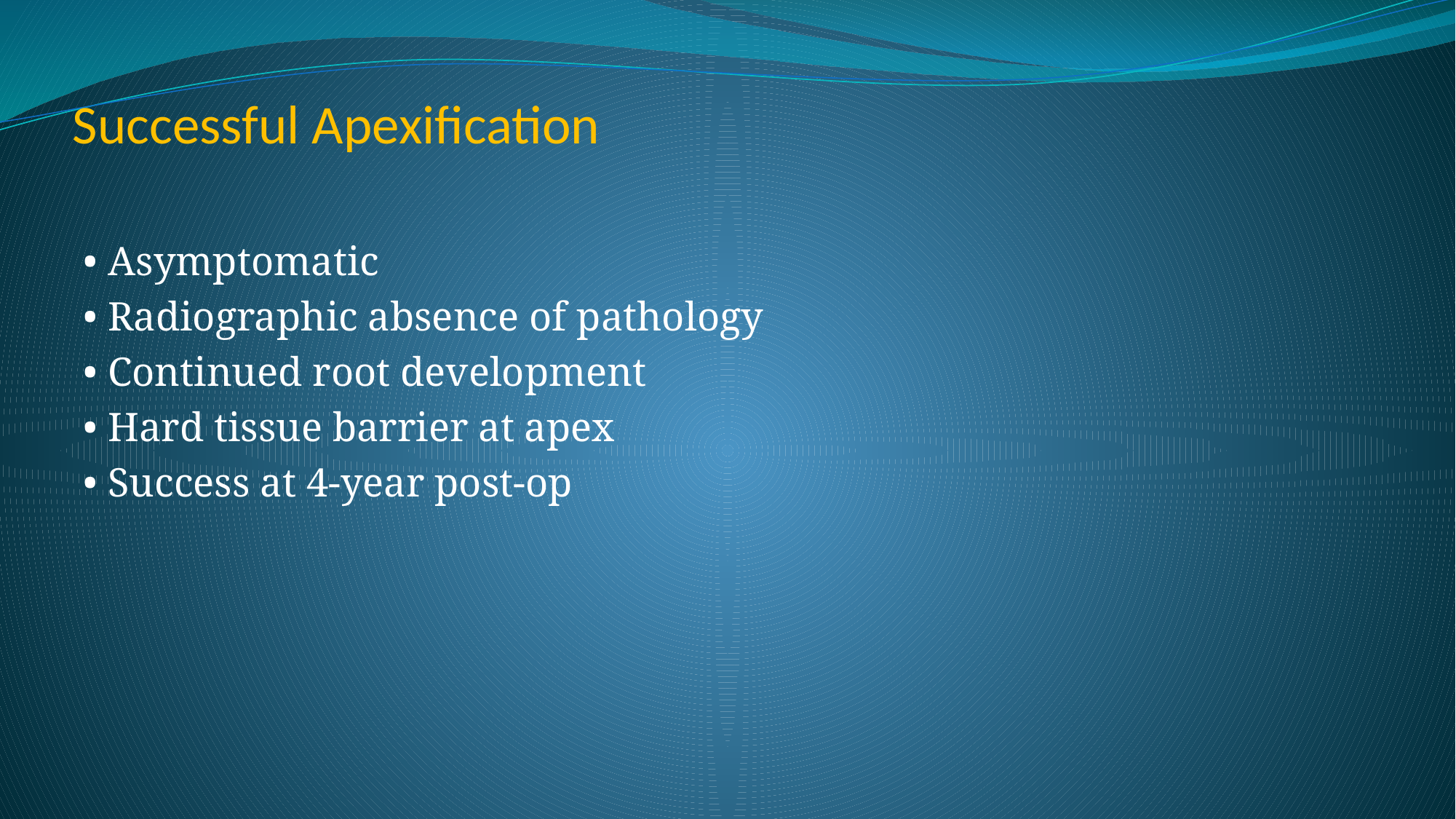

# Successful Apexification
• Asymptomatic
• Radiographic absence of pathology
• Continued root development
• Hard tissue barrier at apex
• Success at 4-year post-op